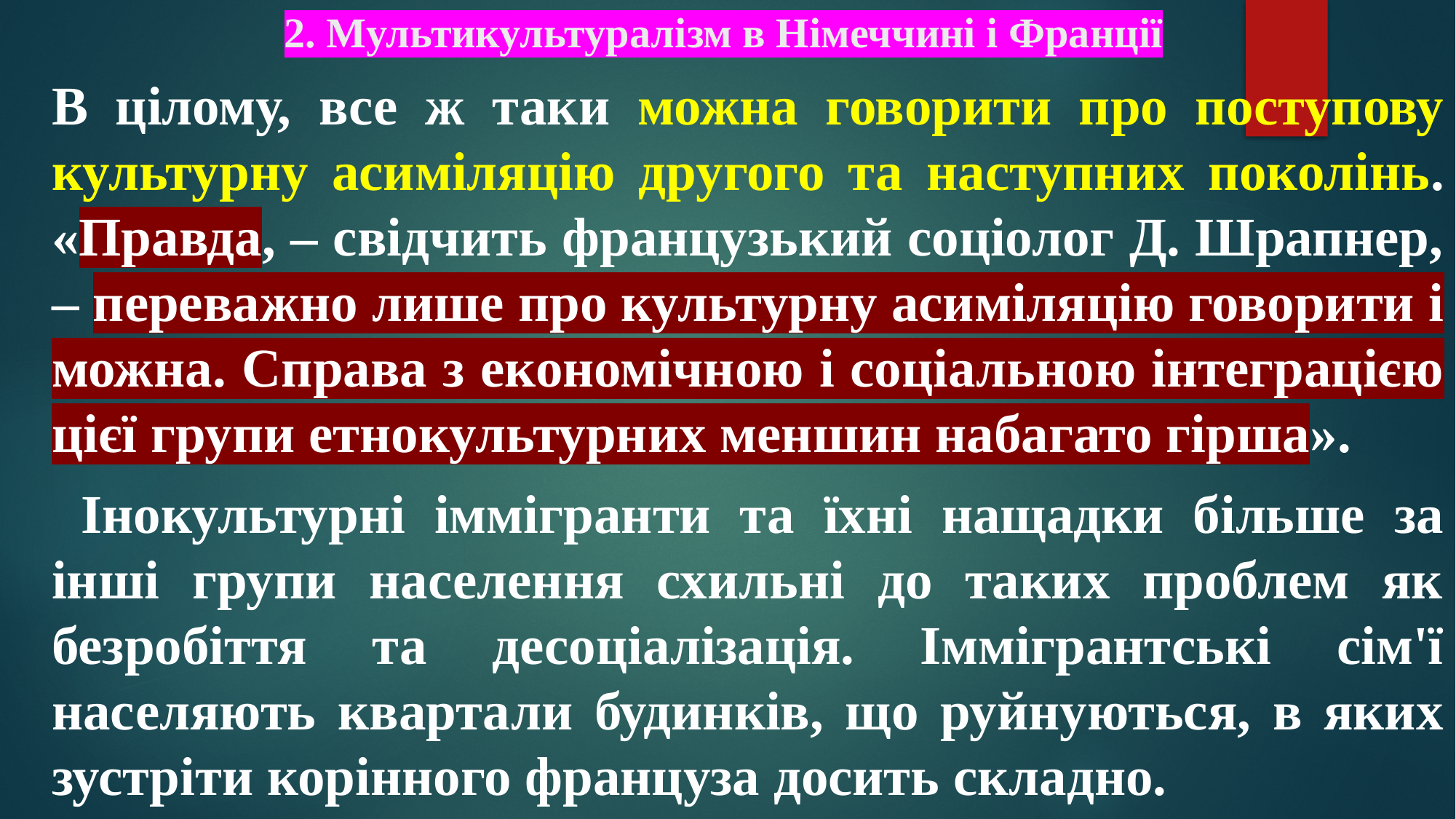

# 2. Мультикультуралізм в Німеччині і Франції
В цілому, все ж таки можна говорити про поступову культурну асиміляцію другого та наступних поколінь. «Правда, – свідчить французький соціолог Д. Шрапнер, – переважно лише про культурну асиміляцію говорити і можна. Справа з економічною і соціальною інтеграцією цієї групи етнокультурних меншин набагато гірша».
 Інокультурні іммігранти та їхні нащадки більше за інші групи населення схильні до таких проблем як безробіття та десоціалізація. Іммігрантські сім'ї населяють квартали будинків, що руйнуються, в яких зустріти корінного француза досить складно.